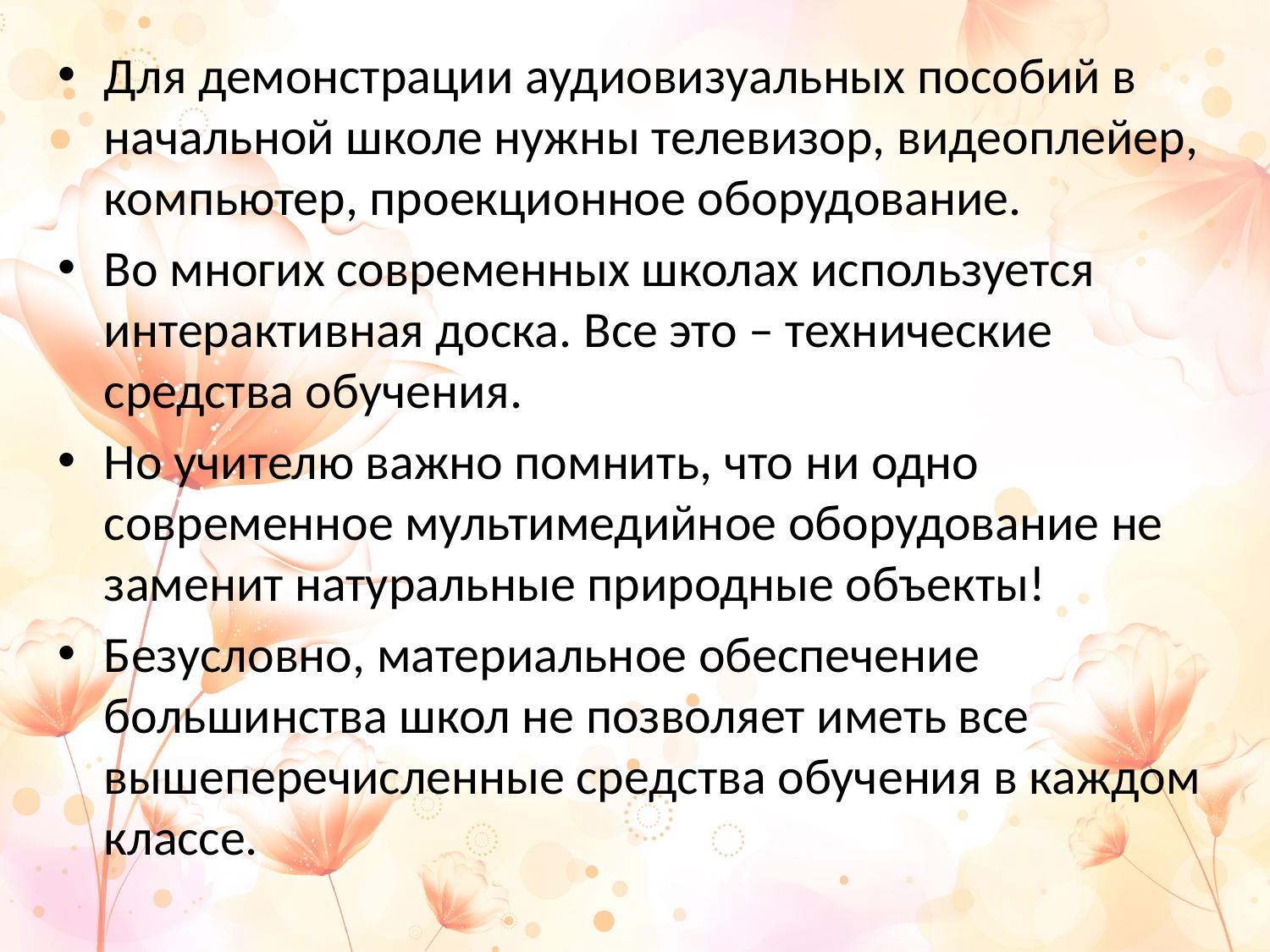

Для демонстрации аудиовизуальных пособий в начальной школе нужны телевизор, видеоплейер, компьютер, проекционное оборудование.
Во многих современных школах используется интерактивная доска. Все это – технические средства обучения.
Но учителю важно помнить, что ни одно современное мультимедийное оборудование не заменит натуральные природные объекты!
Безусловно, материальное обеспечение большинства школ не позволяет иметь все вышеперечисленные средства обучения в каждом классе.